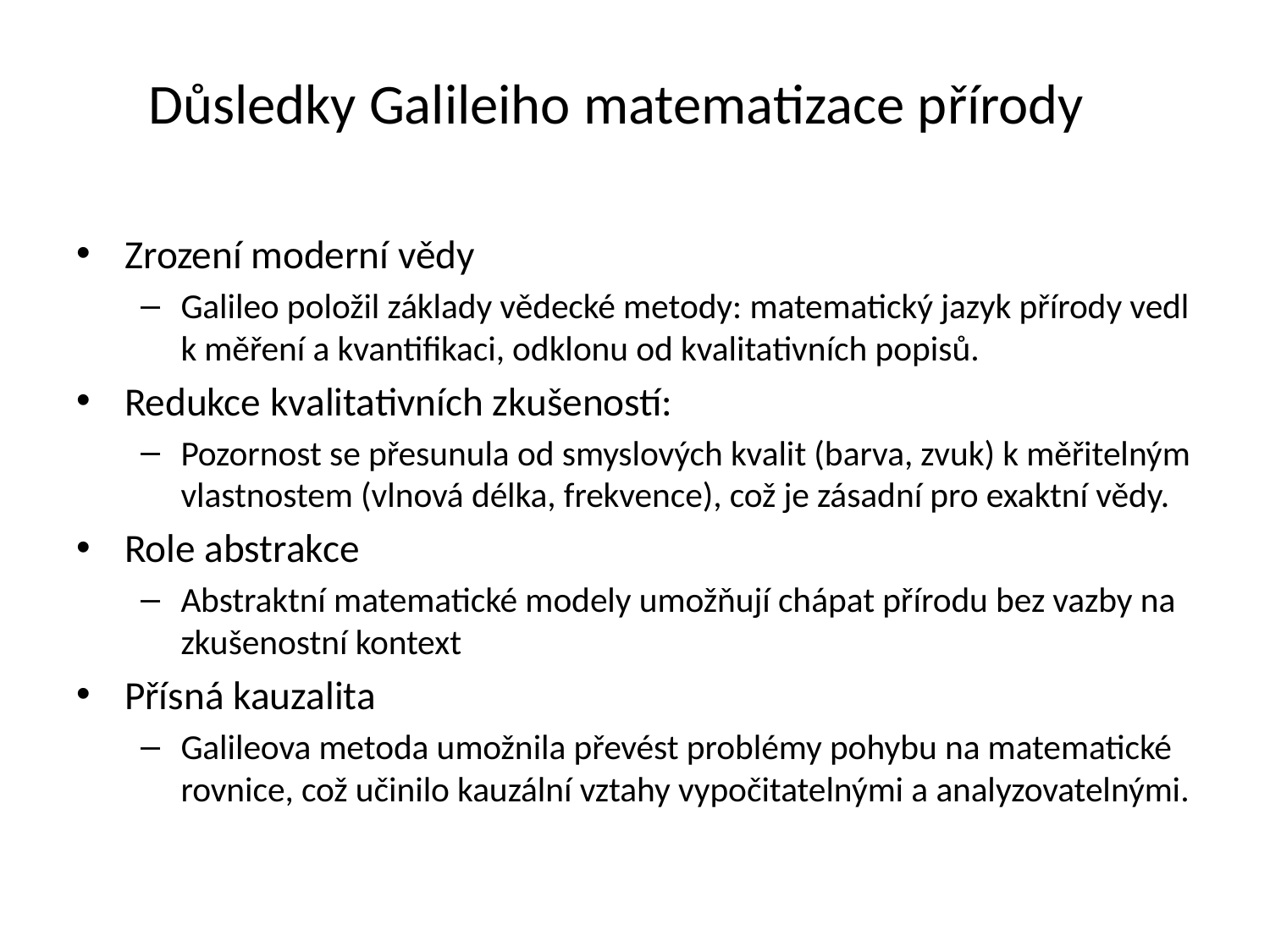

# Důsledky Galileiho matematizace přírody
Zrození moderní vědy
Galileo položil základy vědecké metody: matematický jazyk přírody vedl k měření a kvantifikaci, odklonu od kvalitativních popisů.
Redukce kvalitativních zkušeností:
Pozornost se přesunula od smyslových kvalit (barva, zvuk) k měřitelným vlastnostem (vlnová délka, frekvence), což je zásadní pro exaktní vědy.
Role abstrakce
Abstraktní matematické modely umožňují chápat přírodu bez vazby na zkušenostní kontext
Přísná kauzalita
Galileova metoda umožnila převést problémy pohybu na matematické rovnice, což učinilo kauzální vztahy vypočitatelnými a analyzovatelnými.